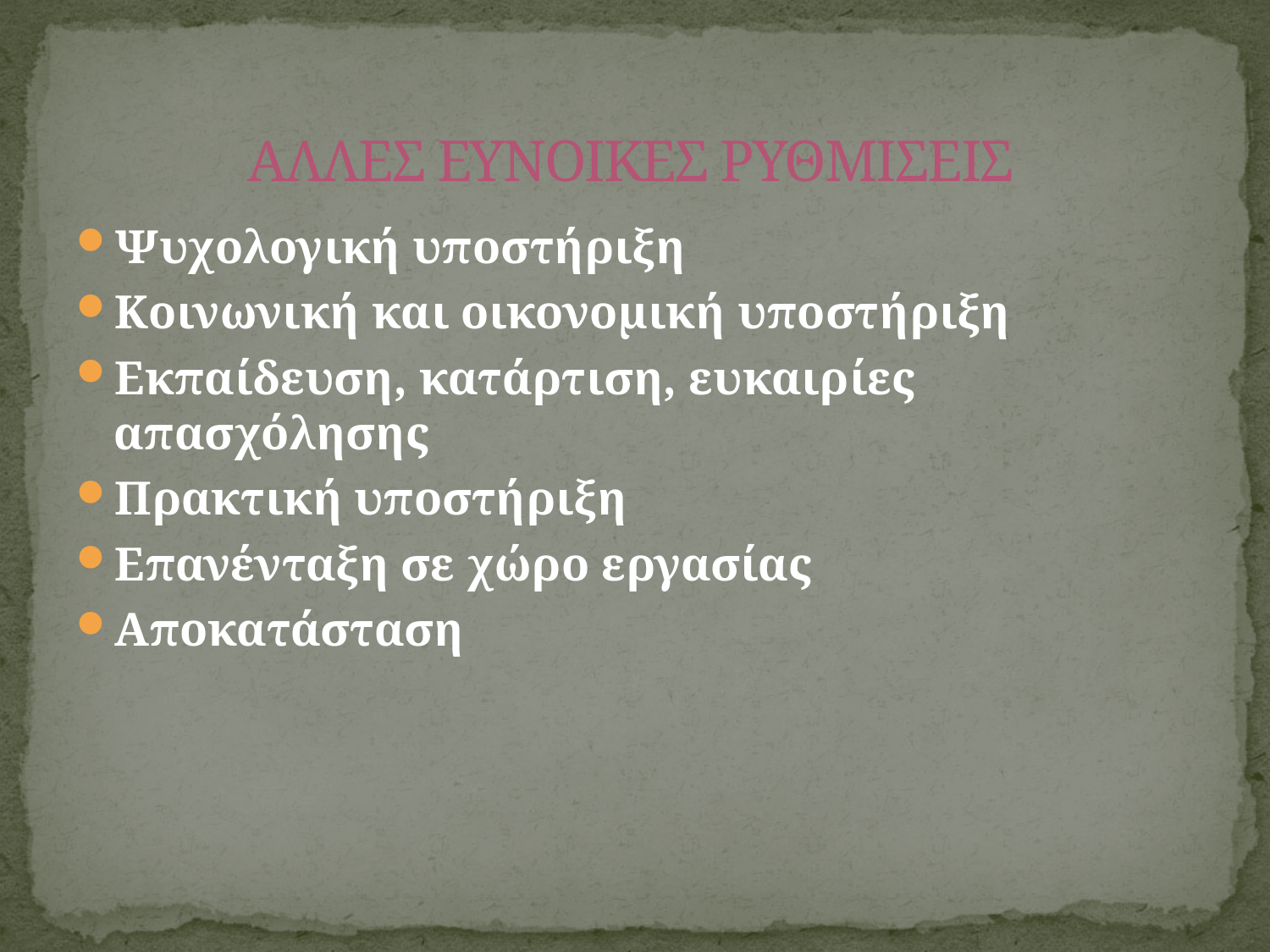

# ΑΛΛΕΣ ΕΥΝΟΙΚΕΣ ΡΥΘΜΙΣΕΙΣ
Ψυχολογική υποστήριξη
Κοινωνική και οικονομική υποστήριξη
Εκπαίδευση, κατάρτιση, ευκαιρίες απασχόλησης
Πρακτική υποστήριξη
Επανένταξη σε χώρο εργασίας
Αποκατάσταση